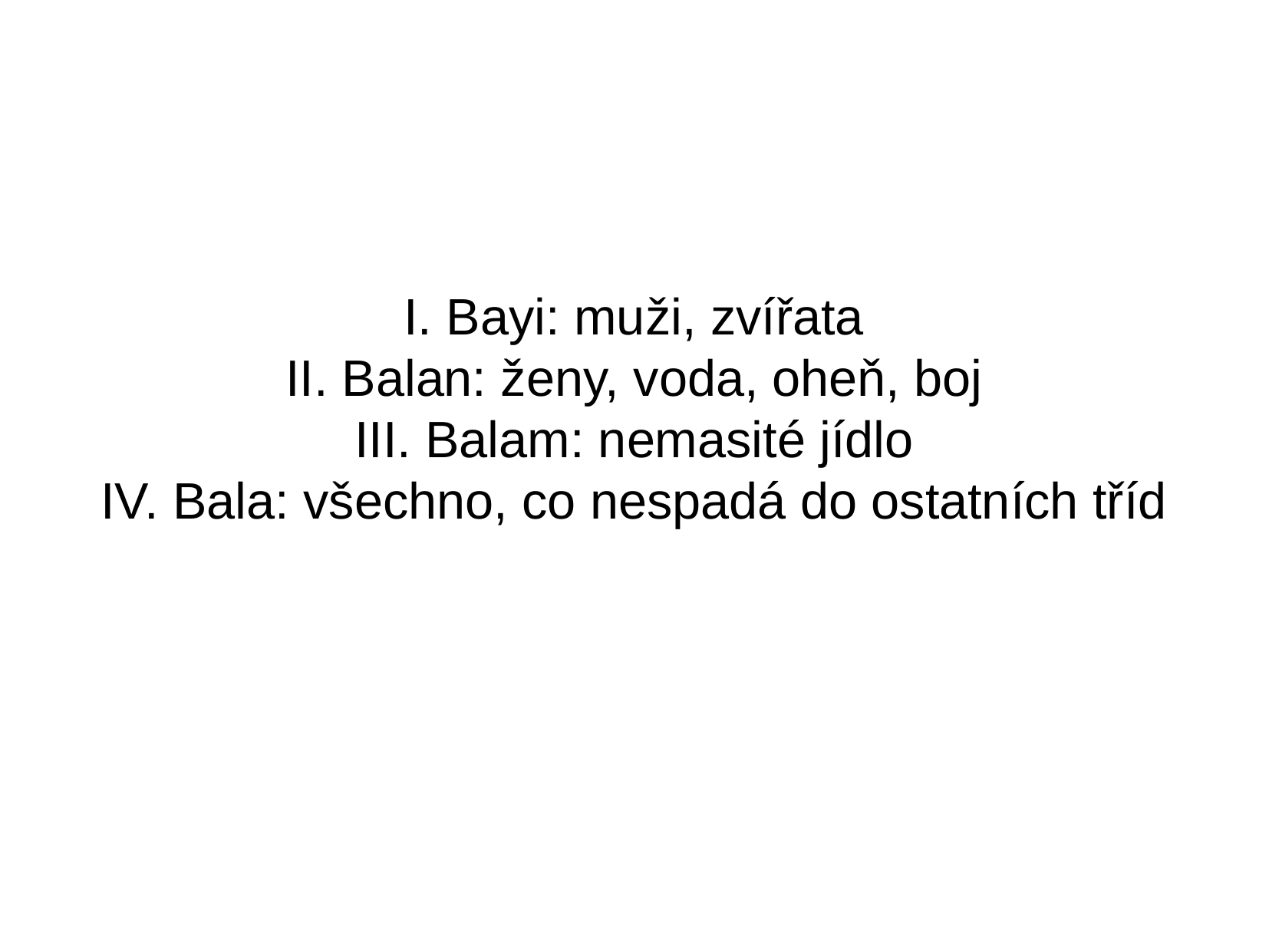

I. Bayi: muži, zvířata
II. Balan: ženy, voda, oheň, boj
III. Balam: nemasité jídlo
IV. Bala: všechno, co nespadá do ostatních tříd